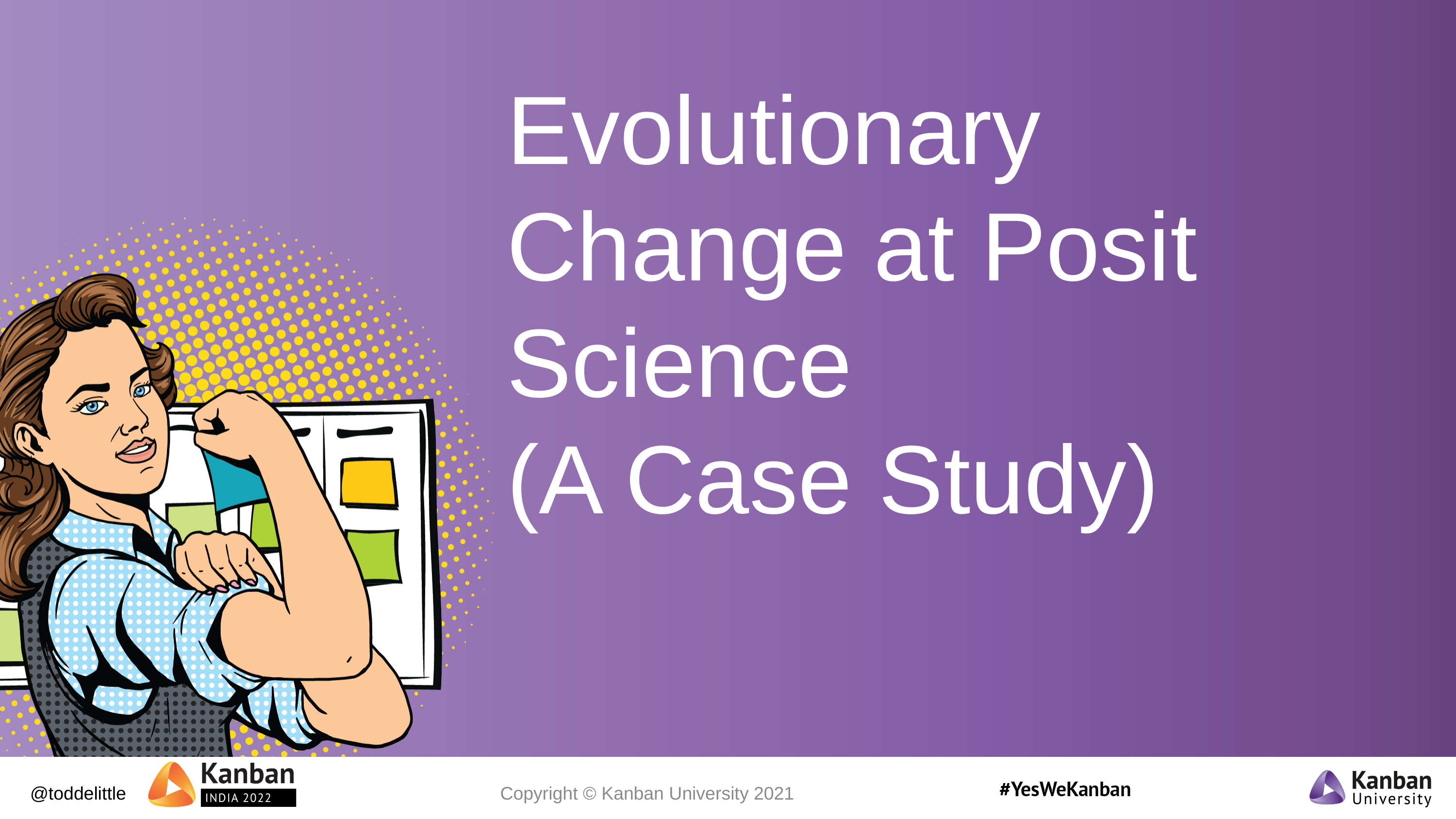

# Evolutionary Change at Posit Science (A Case Study)